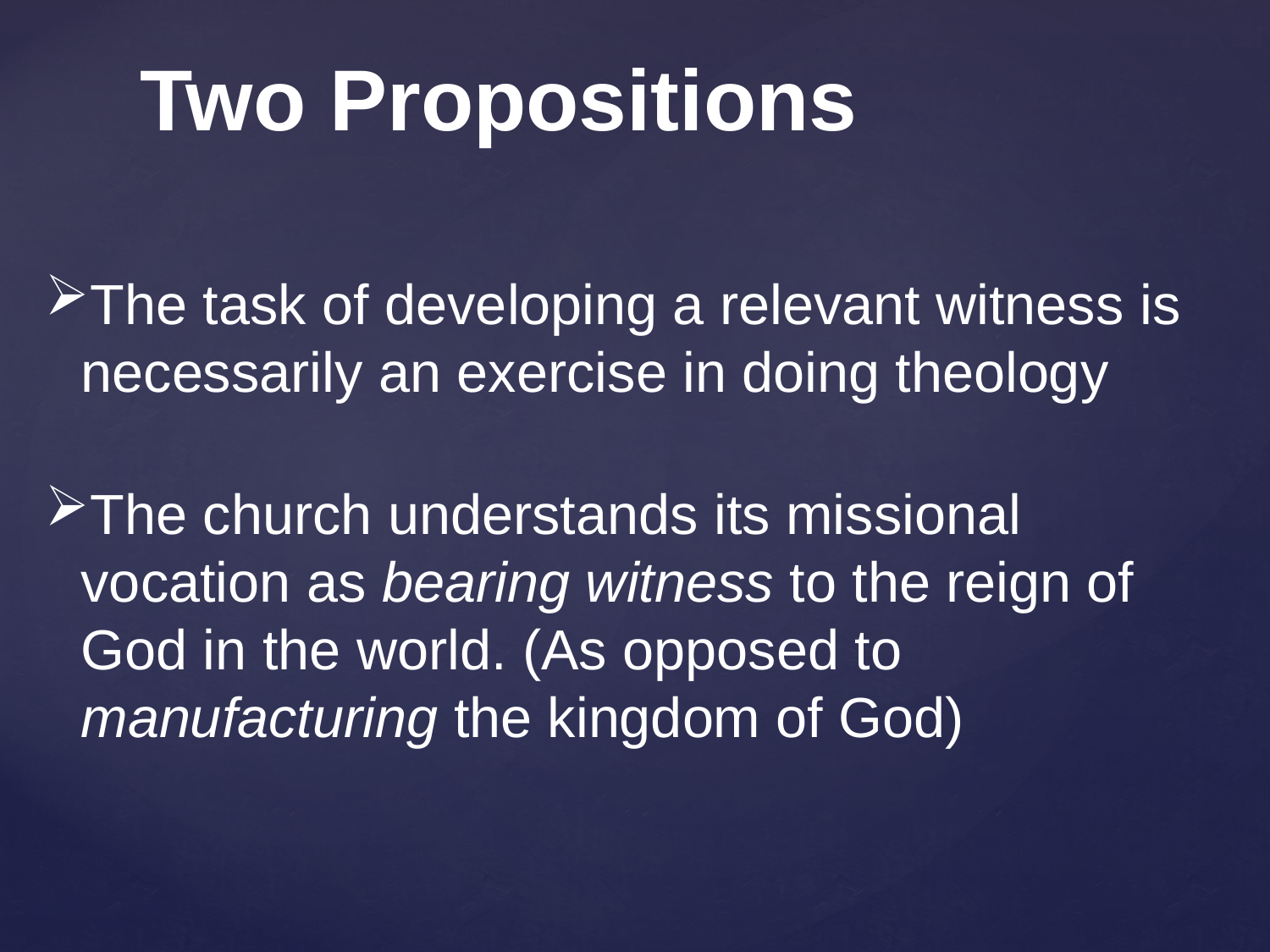

# Two Propositions
The task of developing a relevant witness is necessarily an exercise in doing theology
The church understands its missional vocation as bearing witness to the reign of God in the world. (As opposed to manufacturing the kingdom of God)